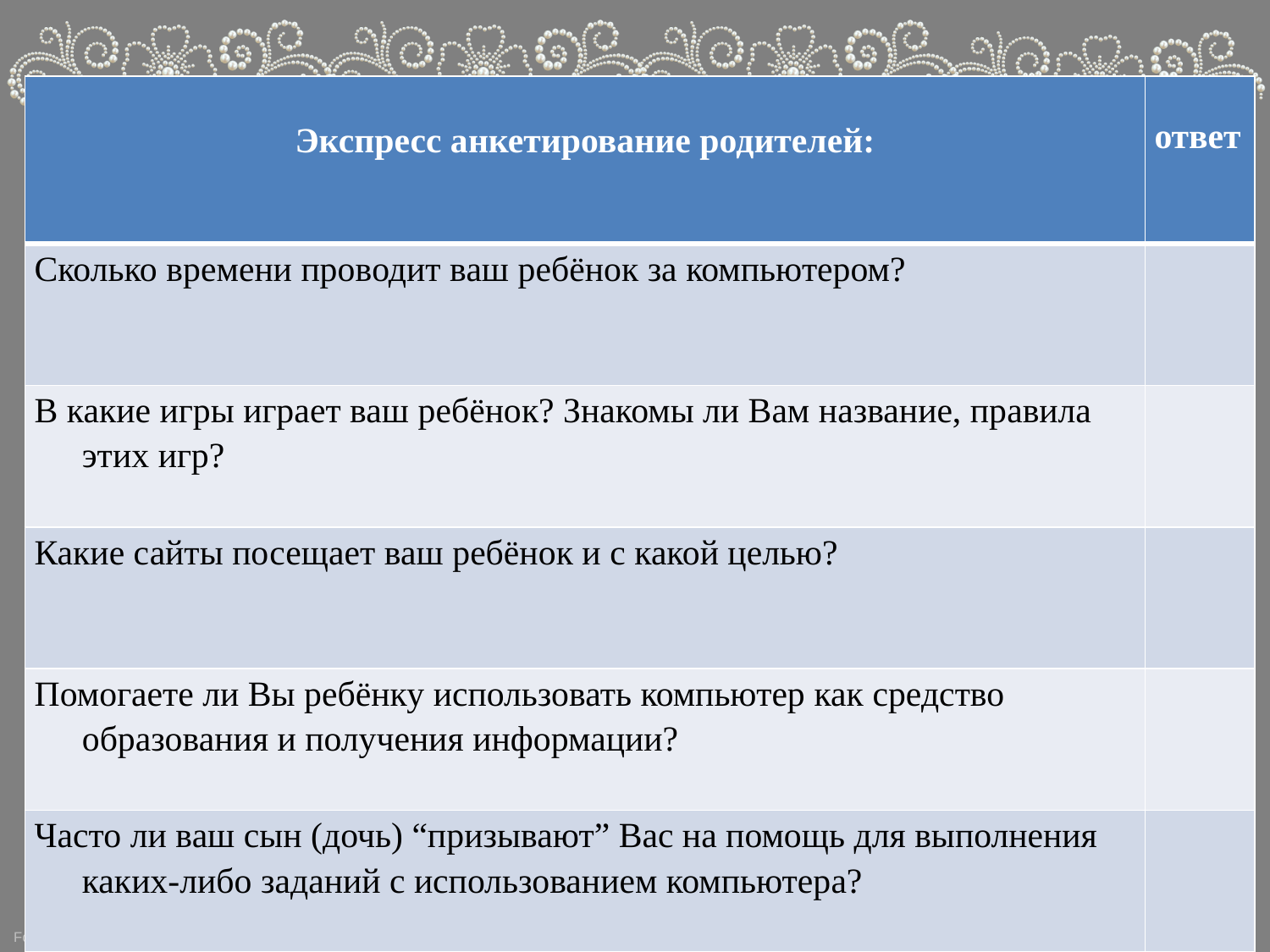

| Экспресс анкетирование родителей: | ответ |
| --- | --- |
| Сколько времени проводит ваш ребёнок за компьютером? |  |
| В какие игры играет ваш ребёнок? Знакомы ли Вам название, правила этих игр? |  |
| Какие сайты посещает ваш ребёнок и с какой целью? |  |
| Помогаете ли Вы ребёнку использовать компьютер как средство образования и получения информации? |  |
| Часто ли ваш сын (дочь) “призывают” Вас на помощь для выполнения каких-либо заданий с использованием компьютера? |  |